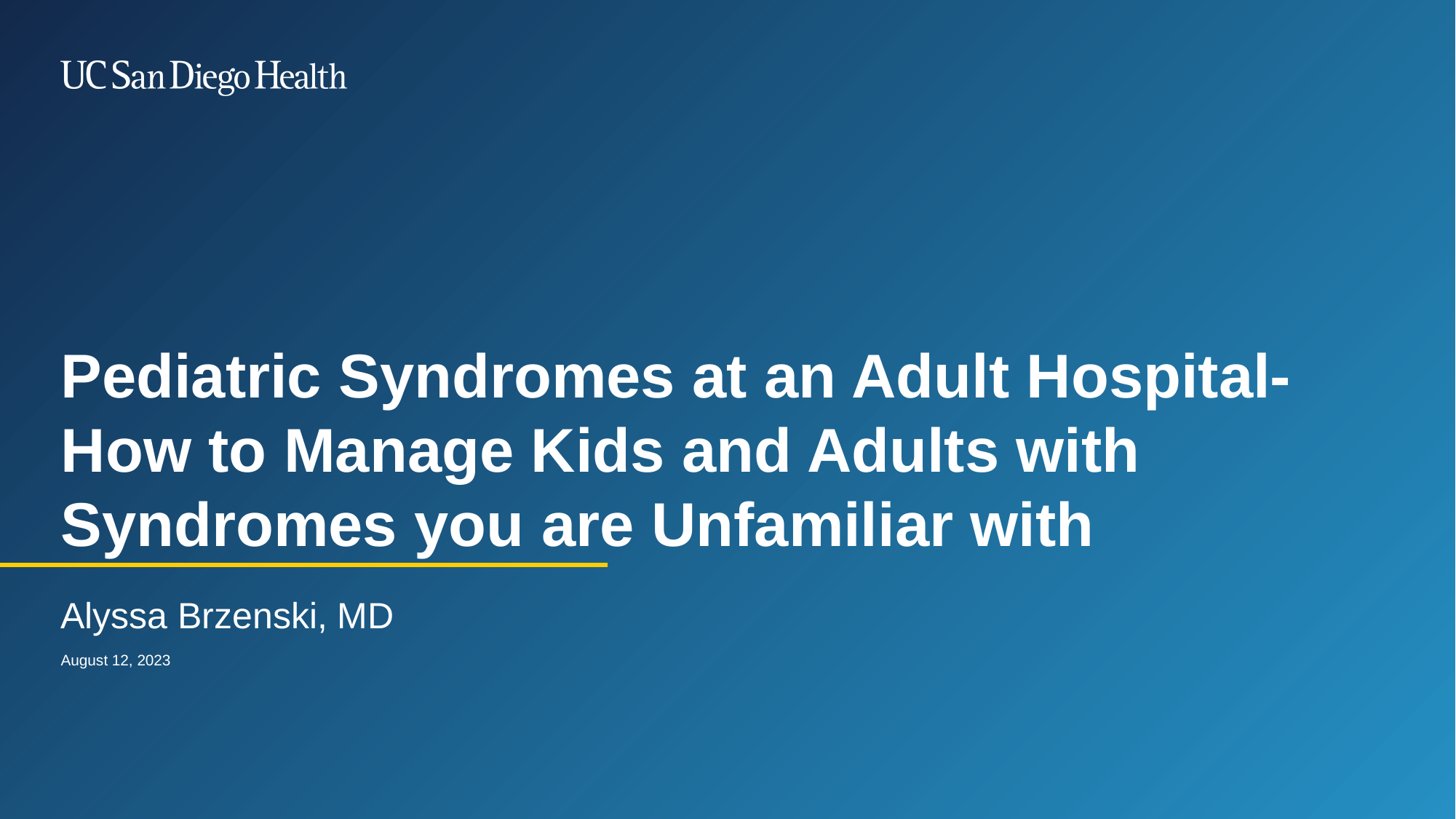

# Pediatric Syndromes at an Adult Hospital- How to Manage Kids and Adults with Syndromes you are Unfamiliar with
Alyssa Brzenski, MD
August 12, 2023